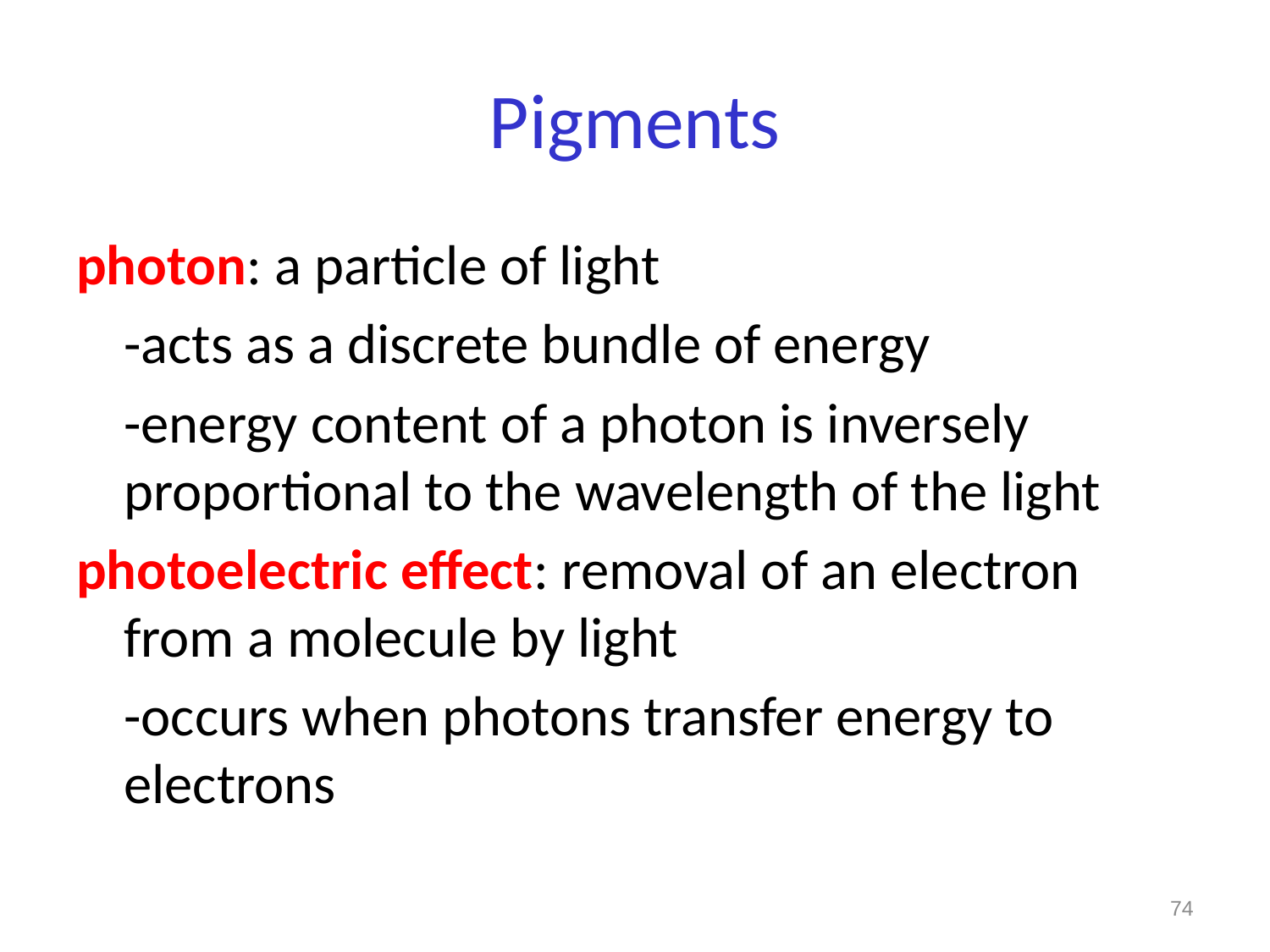

# Pigments
photon: a particle of light
	-acts as a discrete bundle of energy
	-energy content of a photon is inversely proportional to the wavelength of the light
photoelectric effect: removal of an electron from a molecule by light
	-occurs when photons transfer energy to electrons
74